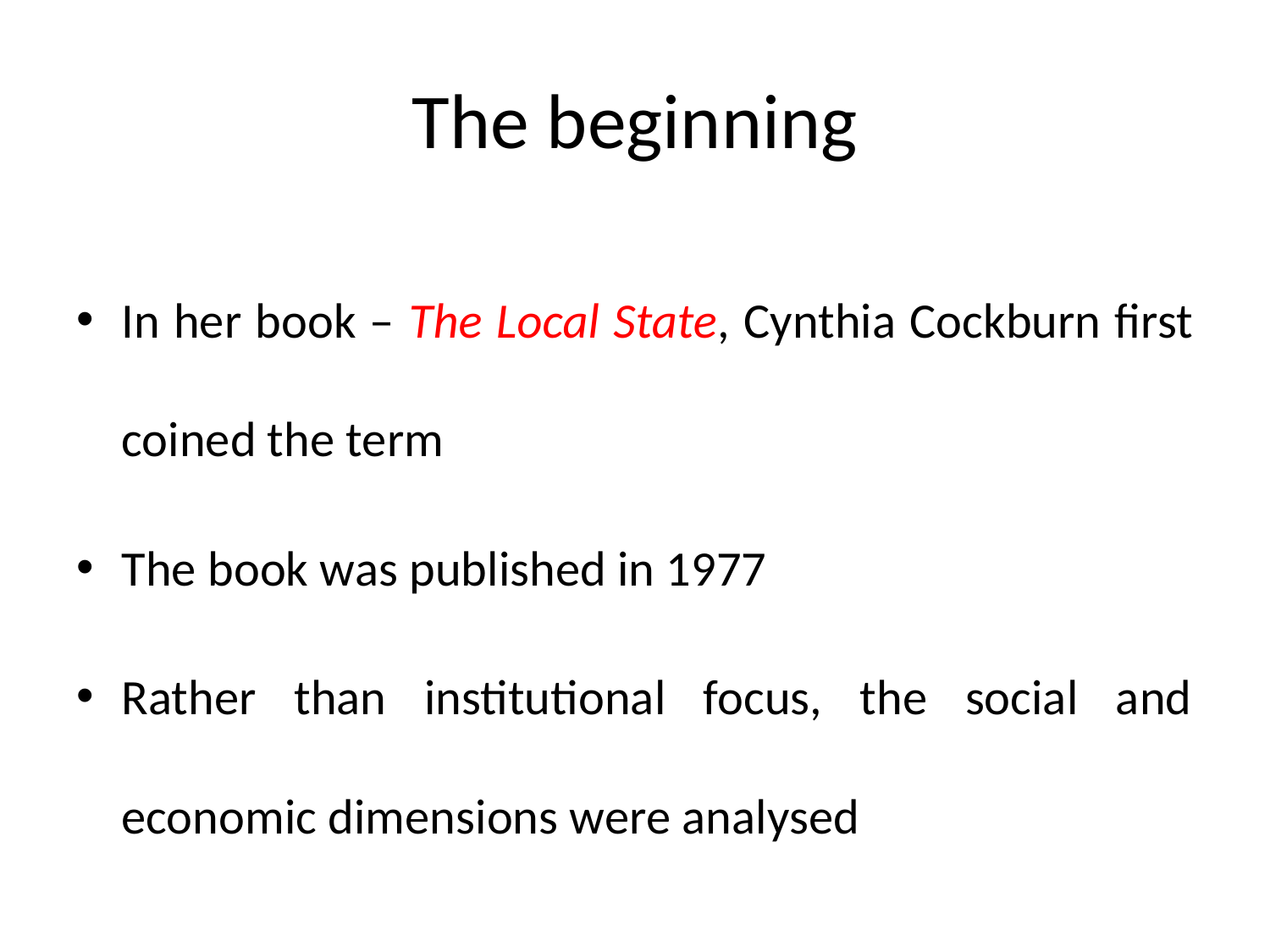

# The beginning
In her book – The Local State, Cynthia Cockburn first coined the term
The book was published in 1977
Rather than institutional focus, the social and economic dimensions were analysed